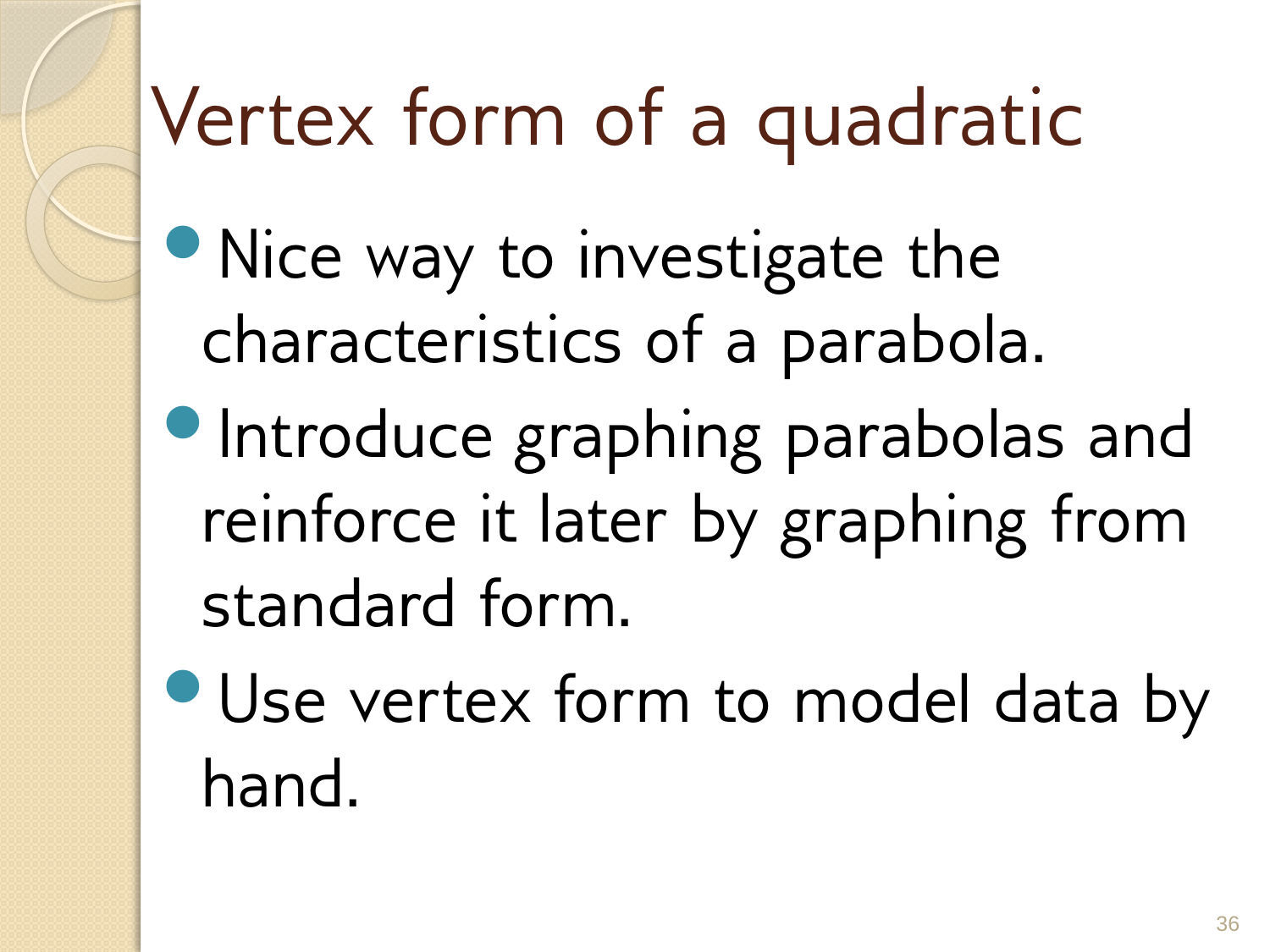

# Vertex form of a quadratic
Nice way to investigate the characteristics of a parabola.
Introduce graphing parabolas and reinforce it later by graphing from standard form.
Use vertex form to model data by hand.
36